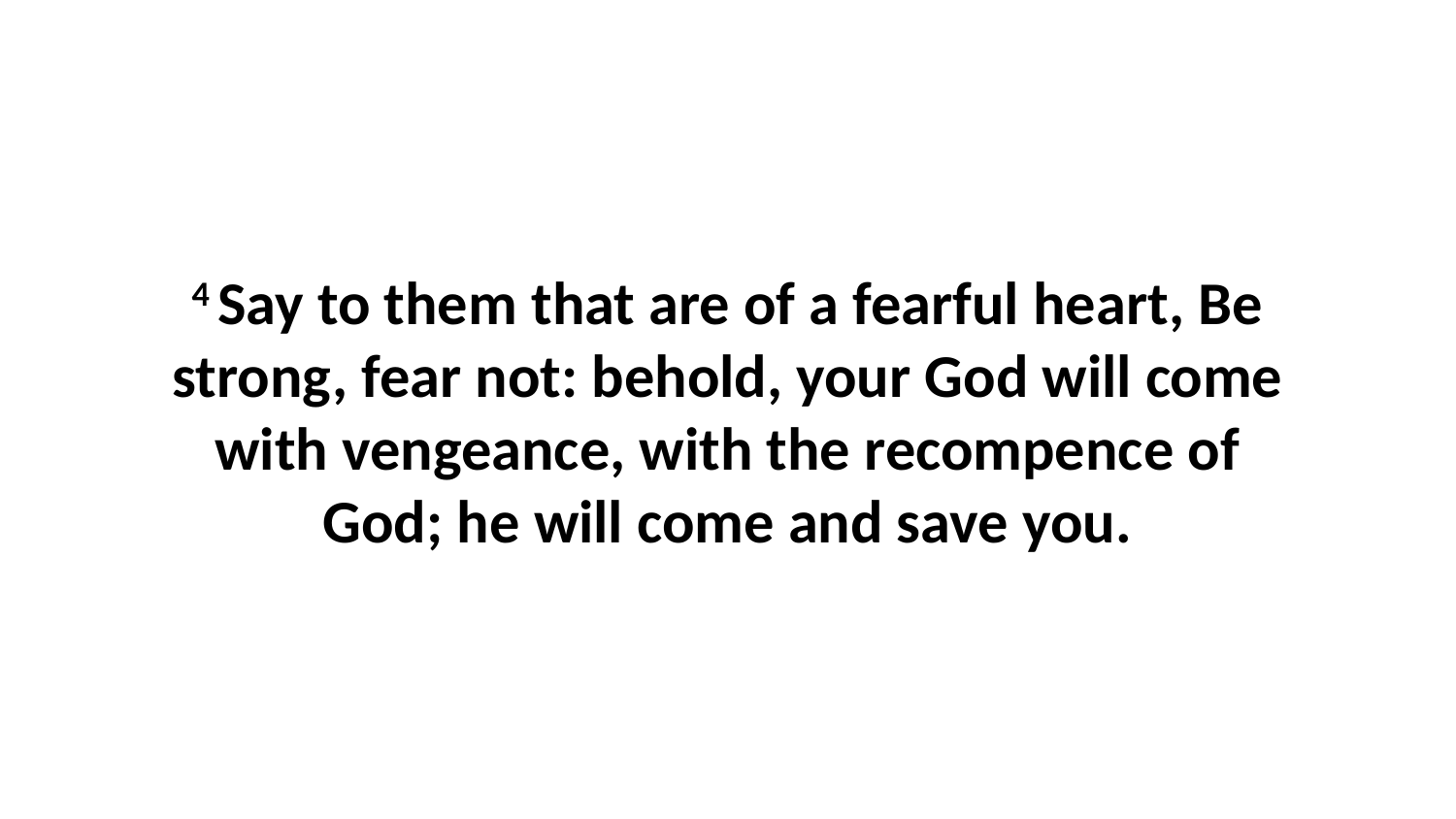

4 Say to them that are of a fearful heart, Be strong, fear not: behold, your God will come with vengeance, with the recompence of God; he will come and save you.